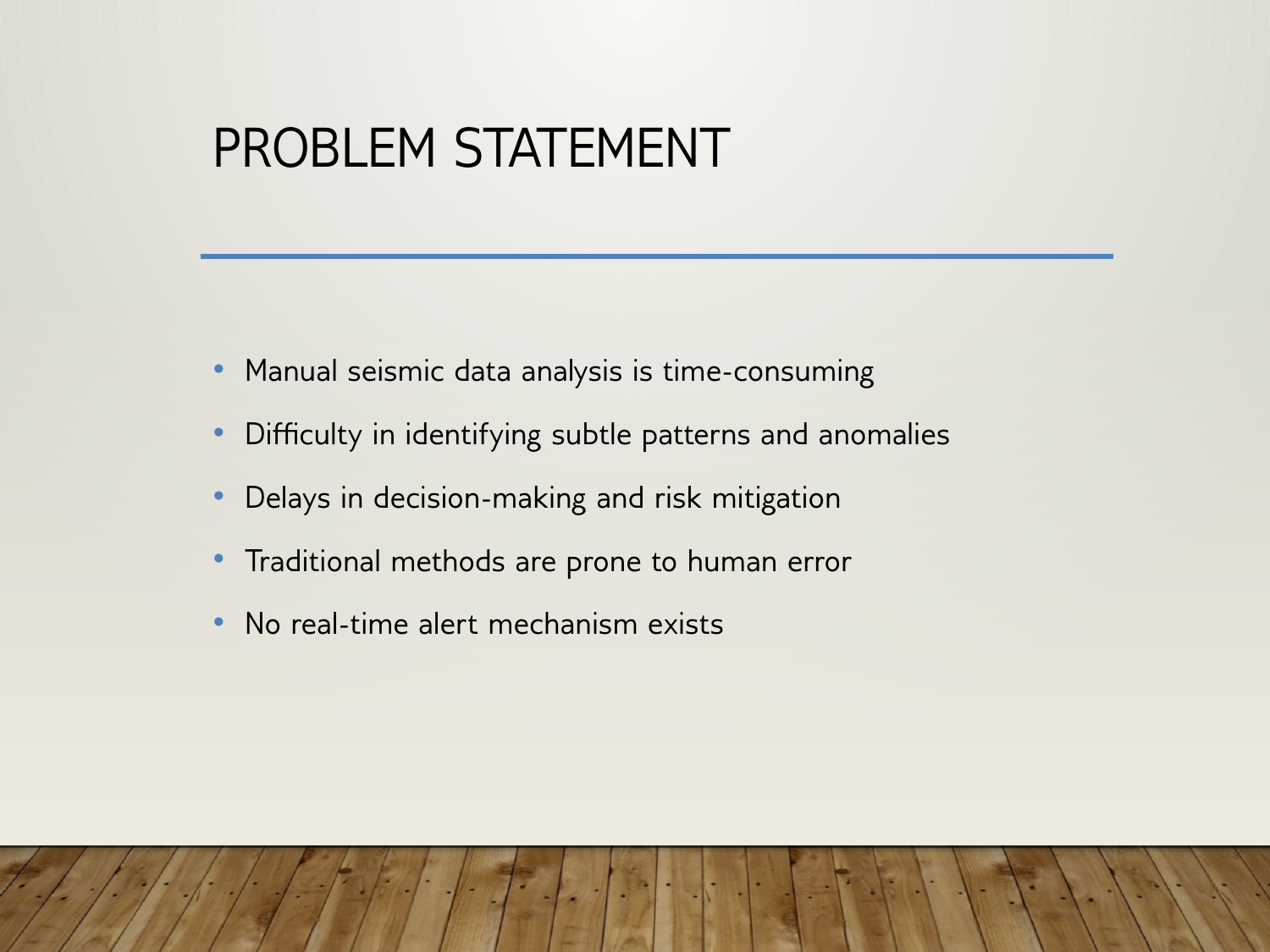

# Problem Statement

Manual seismic data analysis is time-consuming
Difficulty in identifying subtle patterns and anomalies
Delays in decision-making and risk mitigation
Traditional methods are prone to human error
No real-time alert mechanism exists